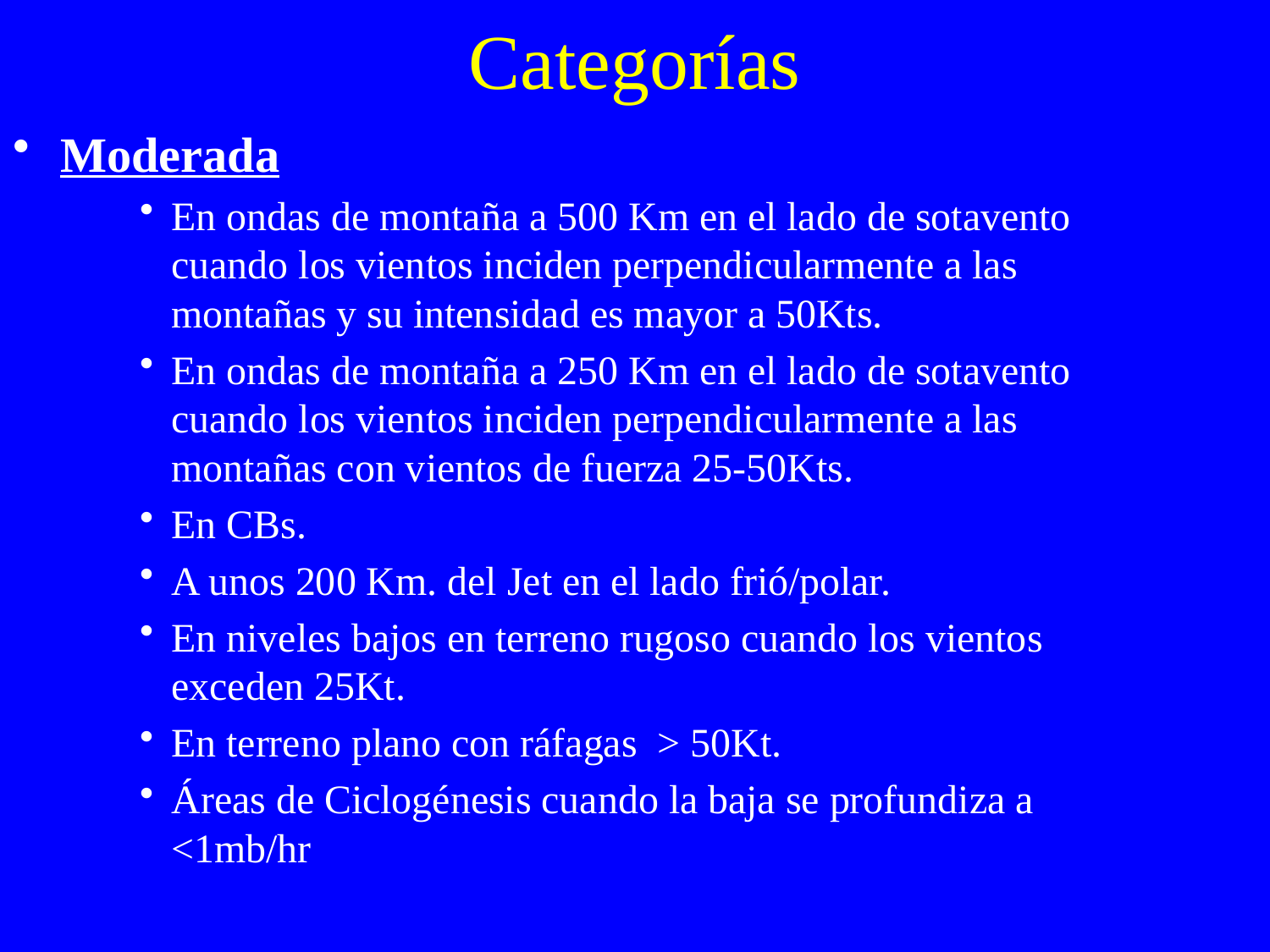

# Categorías
Moderada
En ondas de montaña a 500 Km en el lado de sotavento cuando los vientos inciden perpendicularmente a las montañas y su intensidad es mayor a 50Kts.
En ondas de montaña a 250 Km en el lado de sotavento cuando los vientos inciden perpendicularmente a las montañas con vientos de fuerza 25-50Kts.
En CBs.
A unos 200 Km. del Jet en el lado frió/polar.
En niveles bajos en terreno rugoso cuando los vientos exceden 25Kt.
En terreno plano con ráfagas  > 50Kt.
Áreas de Ciclogénesis cuando la baja se profundiza a <1mb/hr